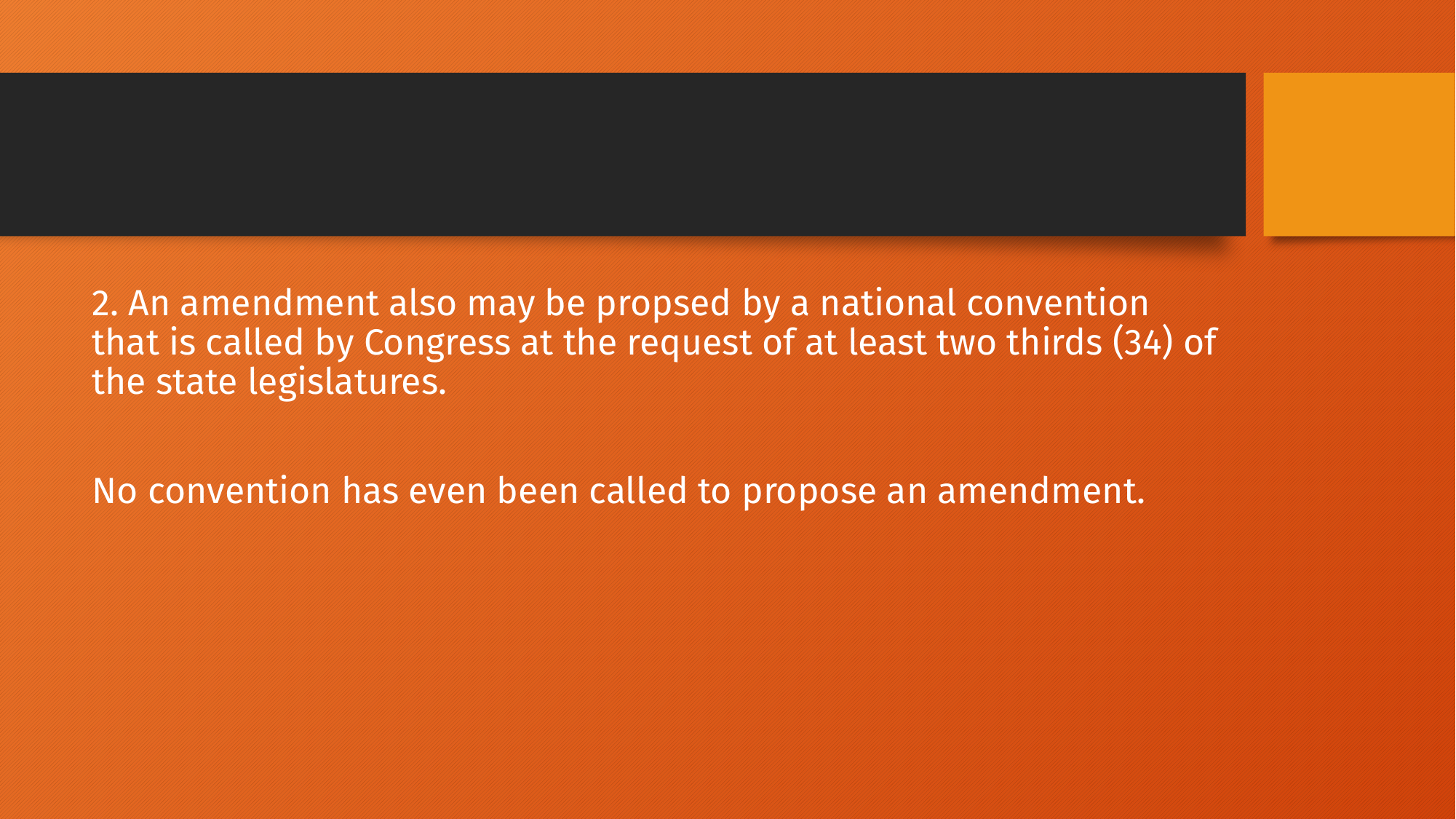

#
2. An amendment also may be propsed by a national convention that is called by Congress at the request of at least two thirds (34) of the state legislatures.

No convention has even been called to propose an amendment.